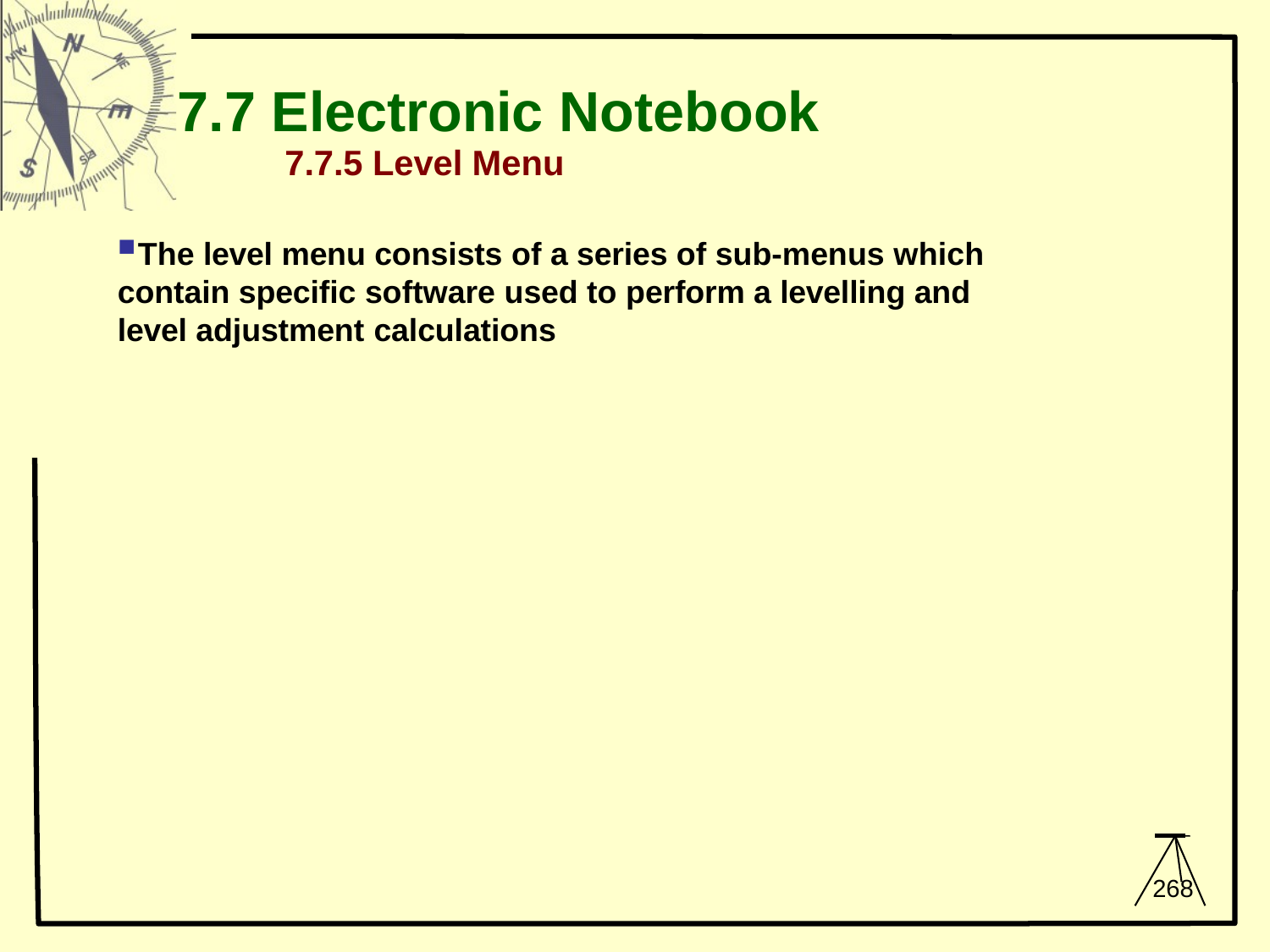

# 7.7 Electronic Notebook
7.7.5 Level Menu

The level menu consists of a series of sub-menus which  contain specific software used to perform a levelling and  level adjustment calculations
268